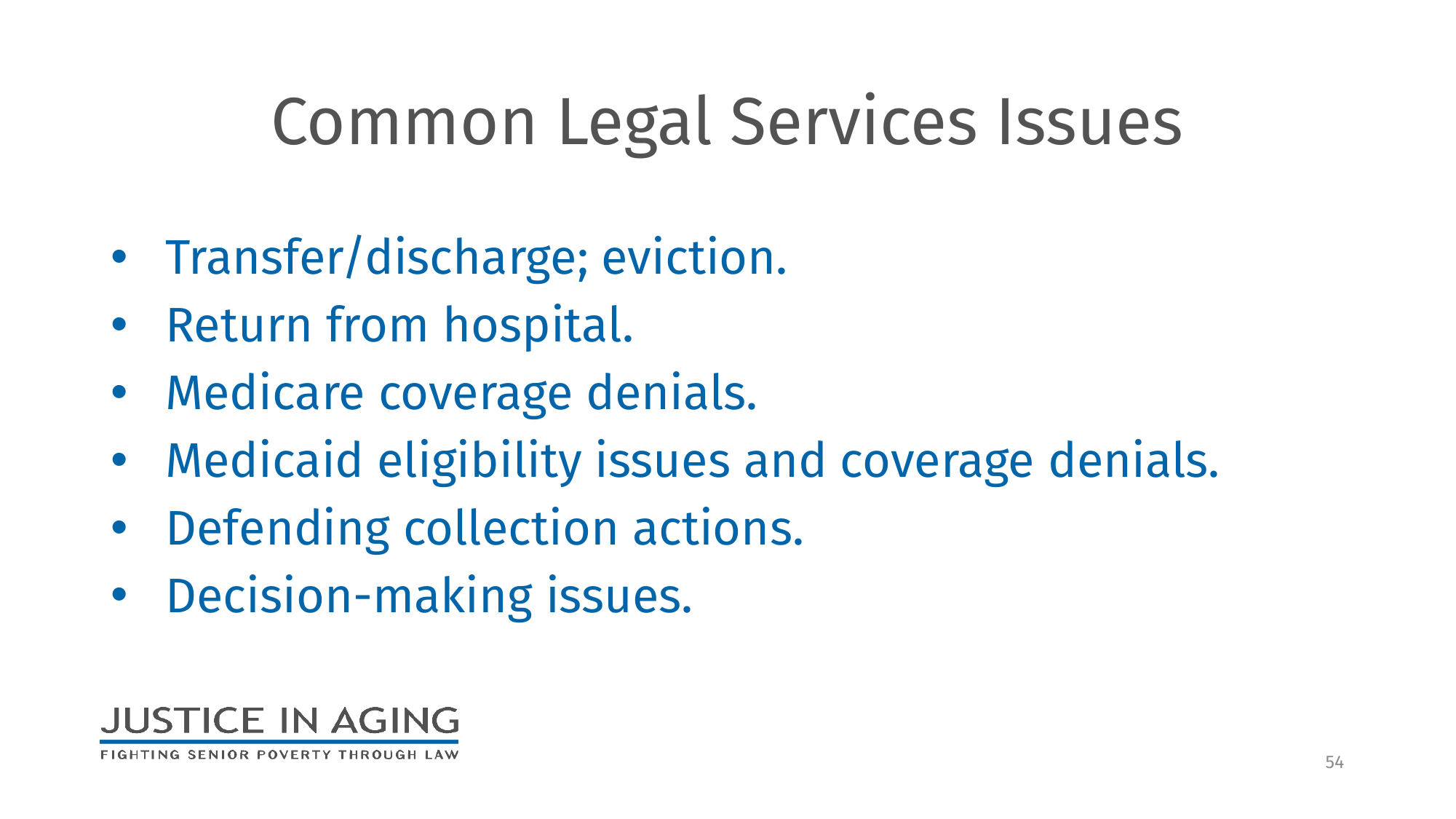

# Common Legal Services Issues
Transfer/discharge; eviction.
Return from hospital.
Medicare coverage denials.
Medicaid eligibility issues and coverage denials.
Defending collection actions.
Decision-making issues.

54